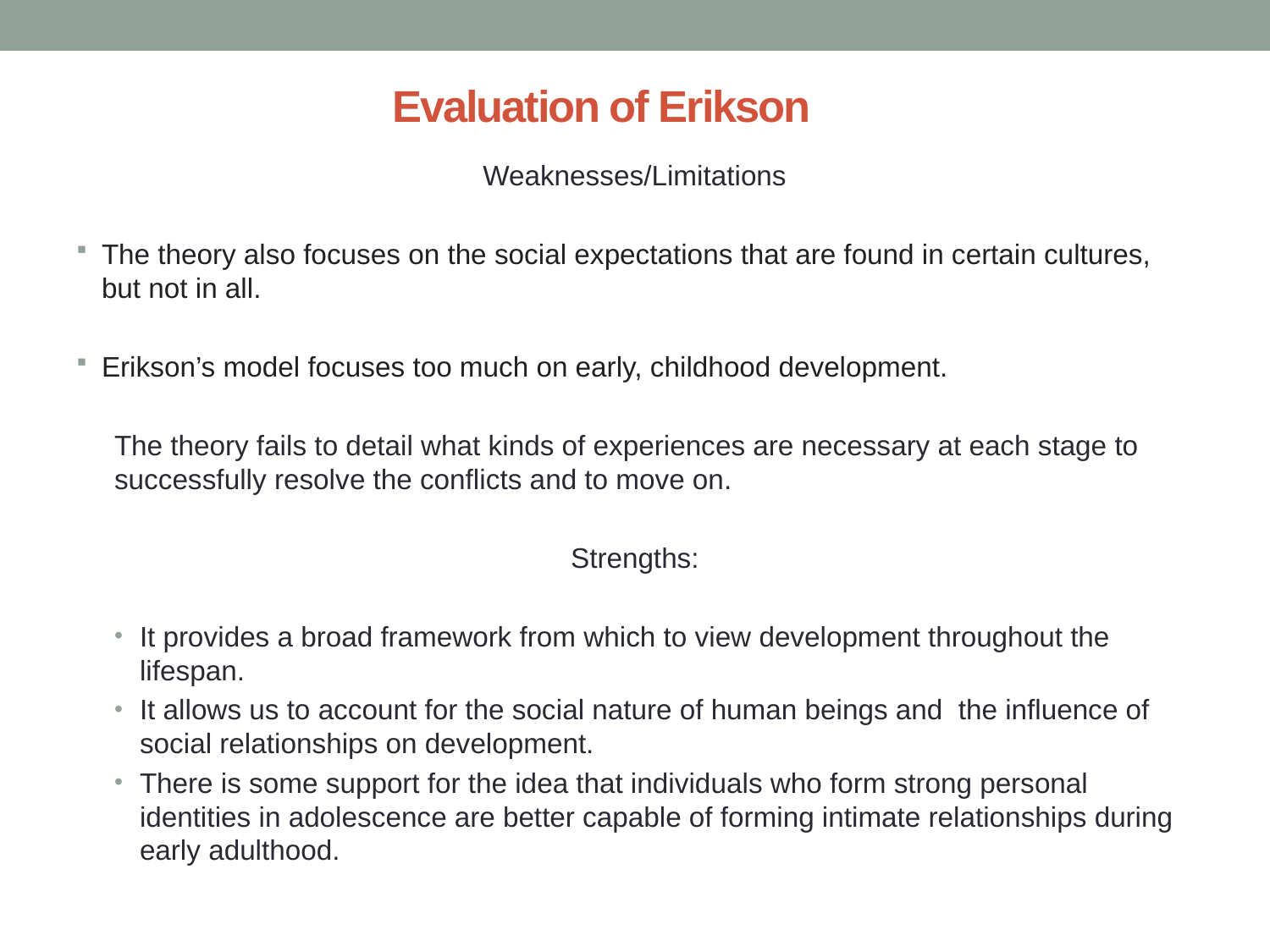

# Evaluation of Erikson
Weaknesses/Limitations

The theory also focuses on the social expectations that are found in certain cultures, but not in all.

Erikson’s model focuses too much on early, childhood development.

The theory fails to detail what kinds of experiences are necessary at each stage to successfully resolve the conflicts and to move on.

Strengths:

It provides a broad framework from which to view development throughout the lifespan.
It allows us to account for the social nature of human beings and  the influence of social relationships on development.
There is some support for the idea that individuals who form strong personal identities in adolescence are better capable of forming intimate relationships during early adulthood.